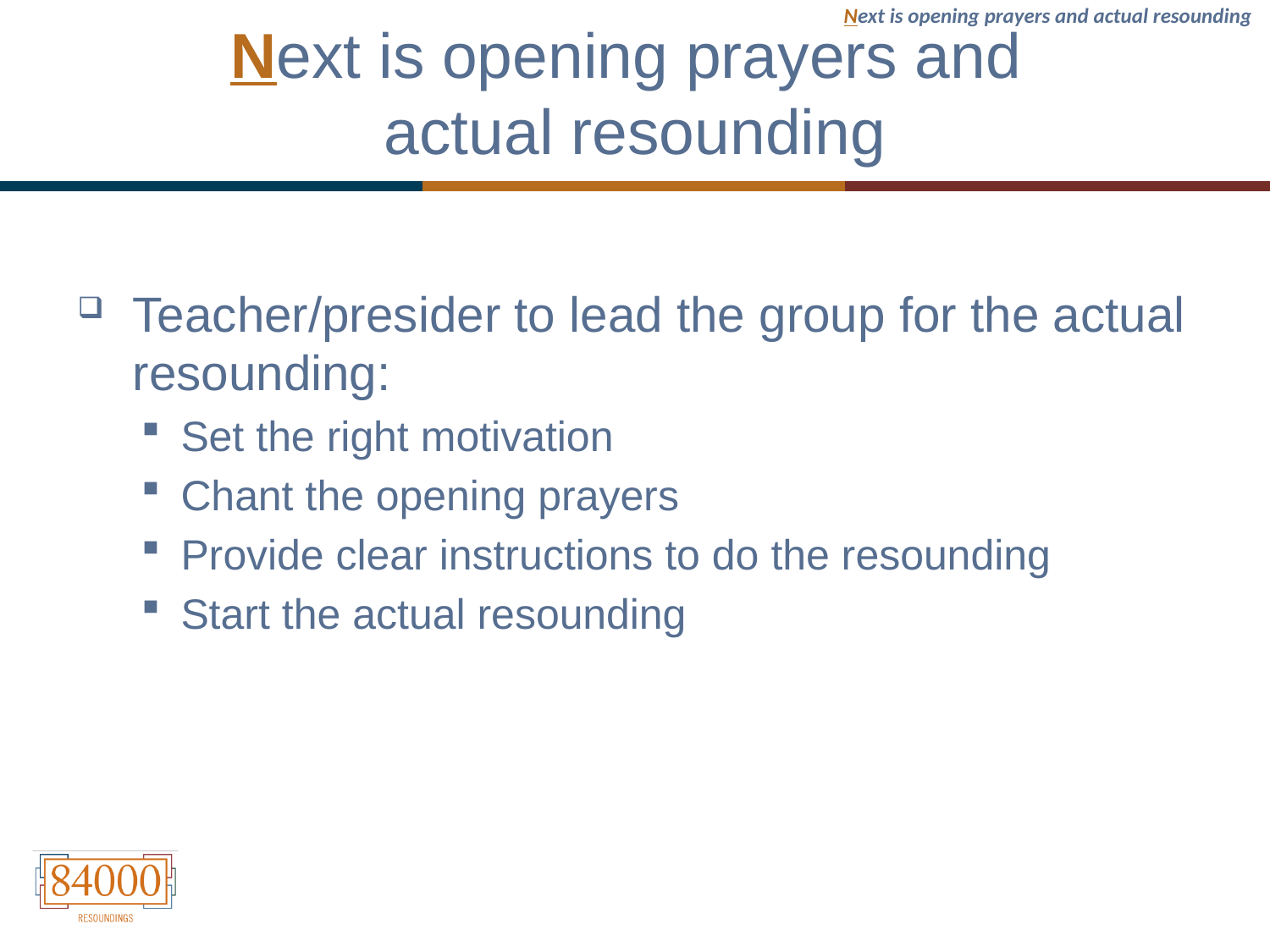

Next is opening prayers and actual resounding
# Next is opening prayers and actual resounding
Teacher/presider to lead the group for the actual resounding:
Set the right motivation
Chant the opening prayers
Provide clear instructions to do the resounding
Start the actual resounding